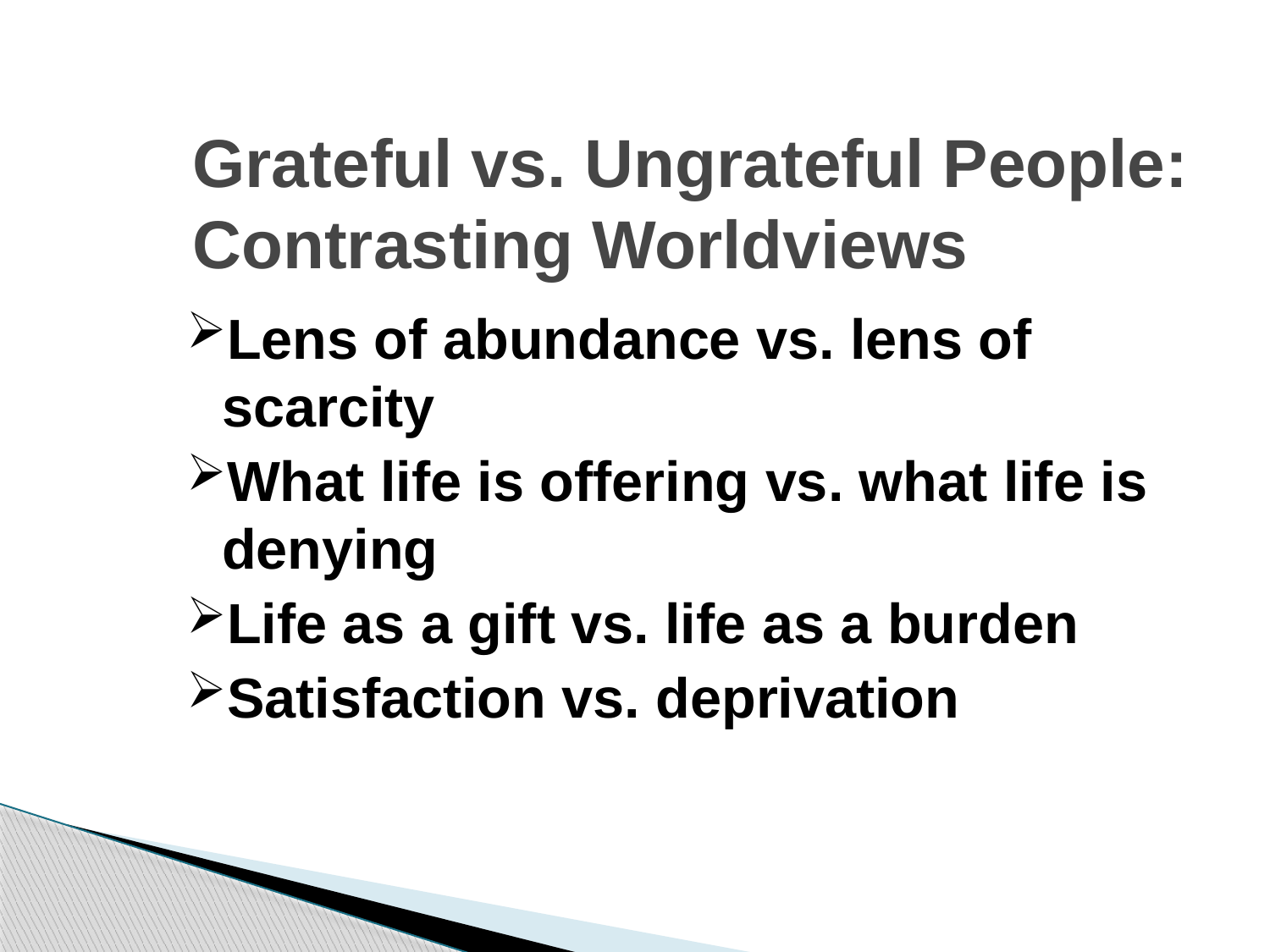

# Grateful vs. Ungrateful People: Contrasting Worldviews
Lens of abundance vs. lens of scarcity
What life is offering vs. what life is denying
Life as a gift vs. life as a burden
Satisfaction vs. deprivation